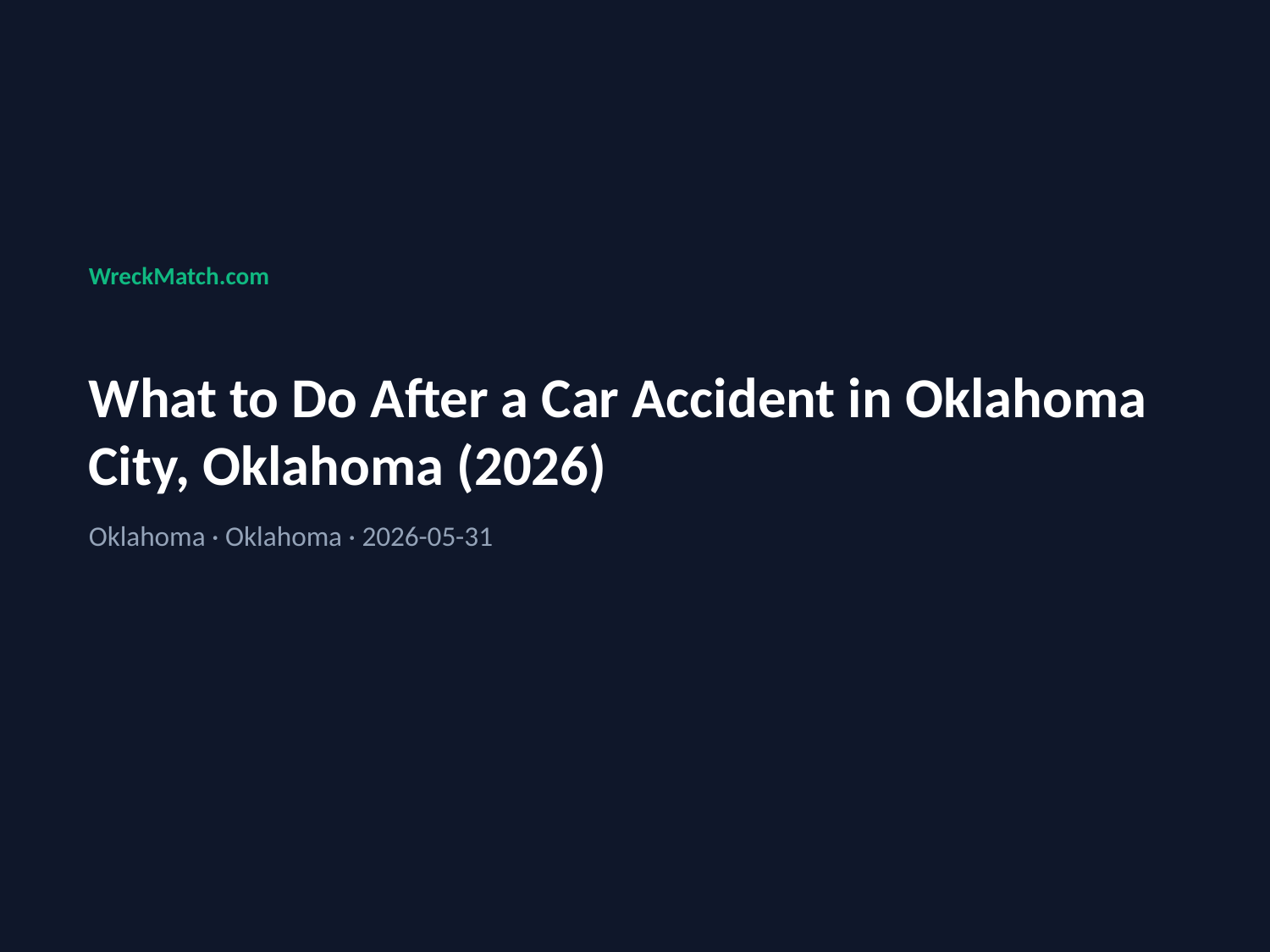

WreckMatch.com
What to Do After a Car Accident in Oklahoma City, Oklahoma (2026)
Oklahoma · Oklahoma · 2026-05-31